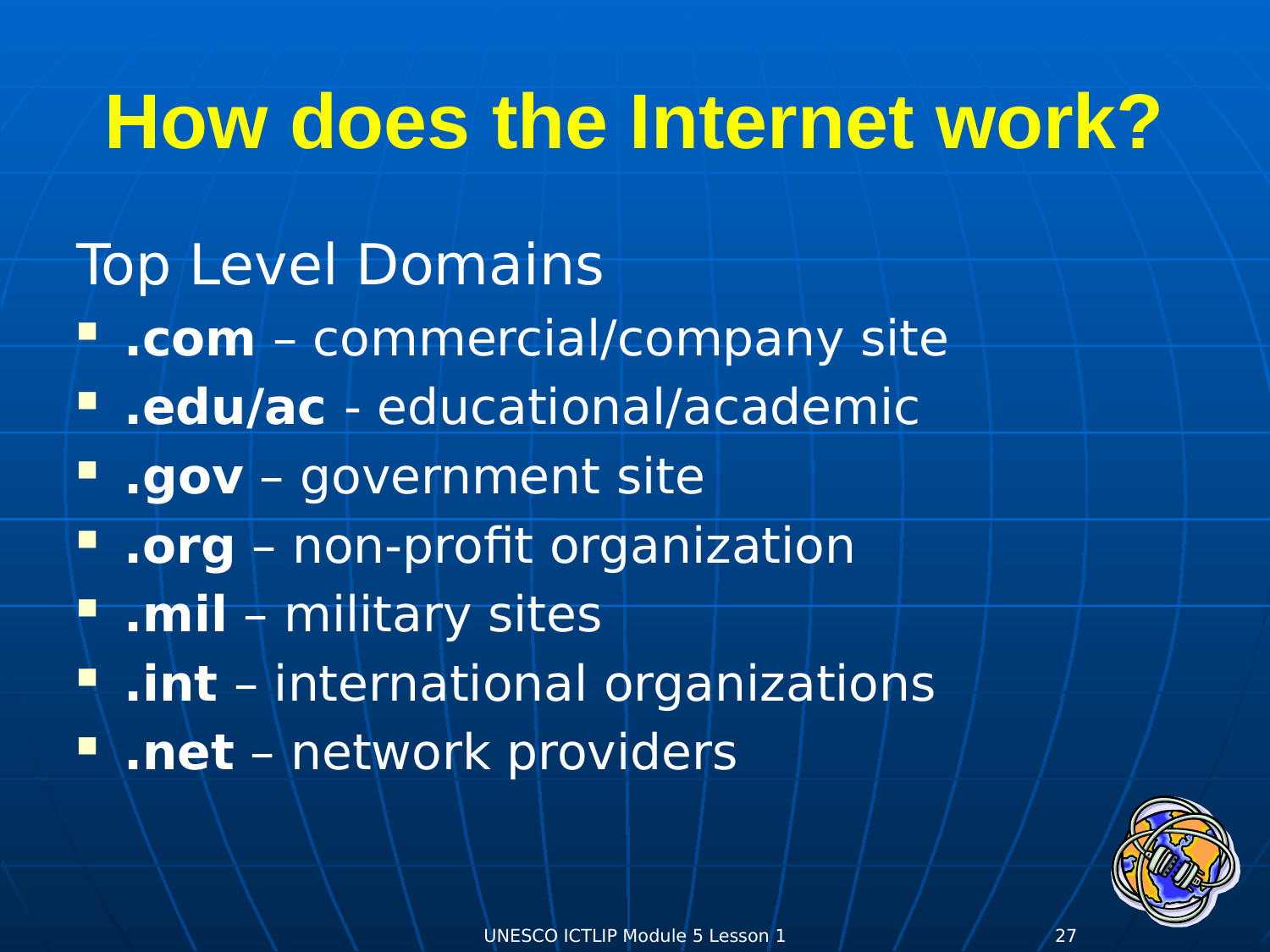

# How does the Internet work?
Top Level Domains
.com – commercial/company site
.edu/ac - educational/academic
.gov – government site
.org – non-profit organization
.mil – military sites
.int – international organizations
.net – network providers
UNESCO ICTLIP Module 5 Lesson 1
27